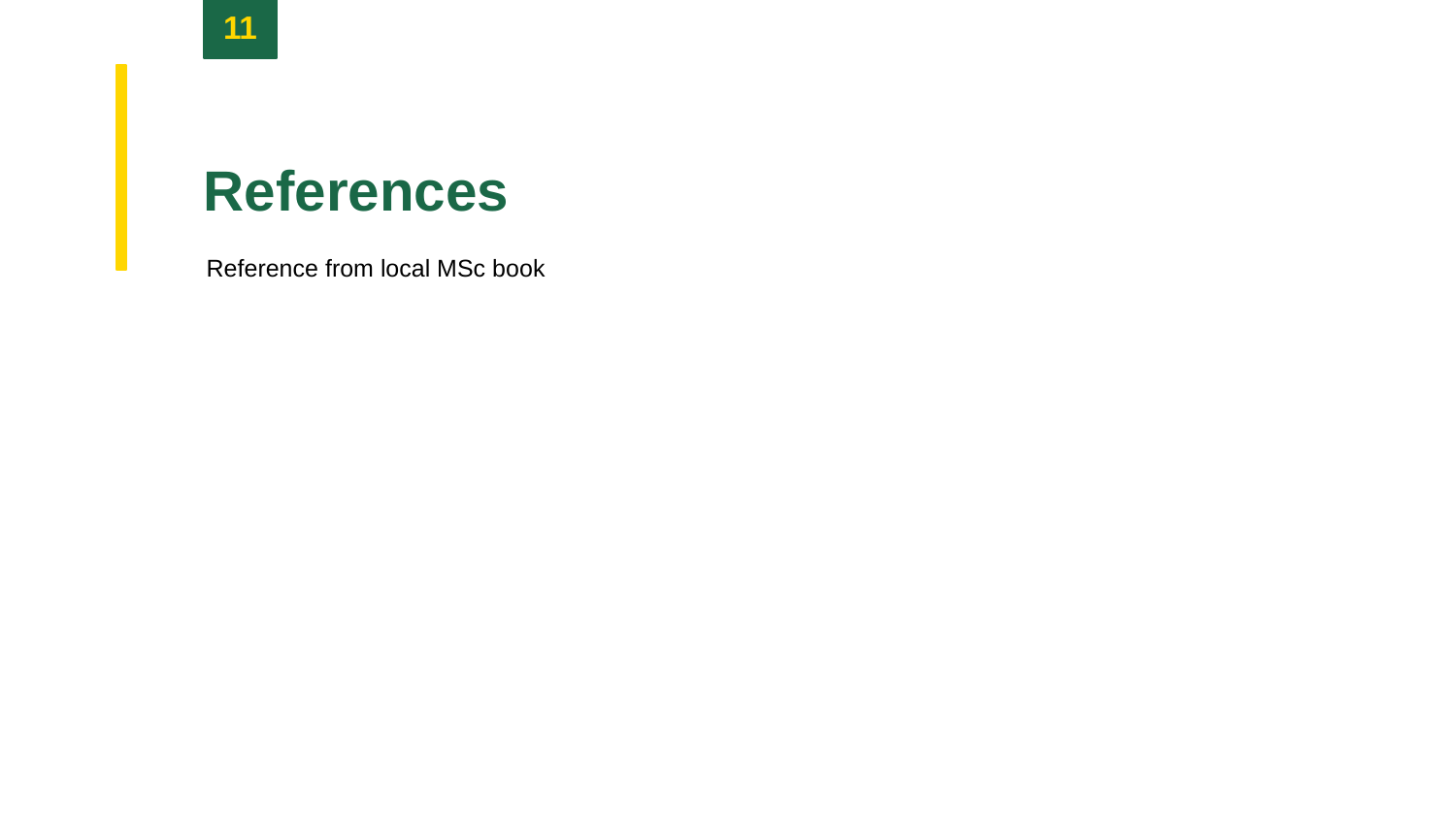

11

References
Reference from local MSc book